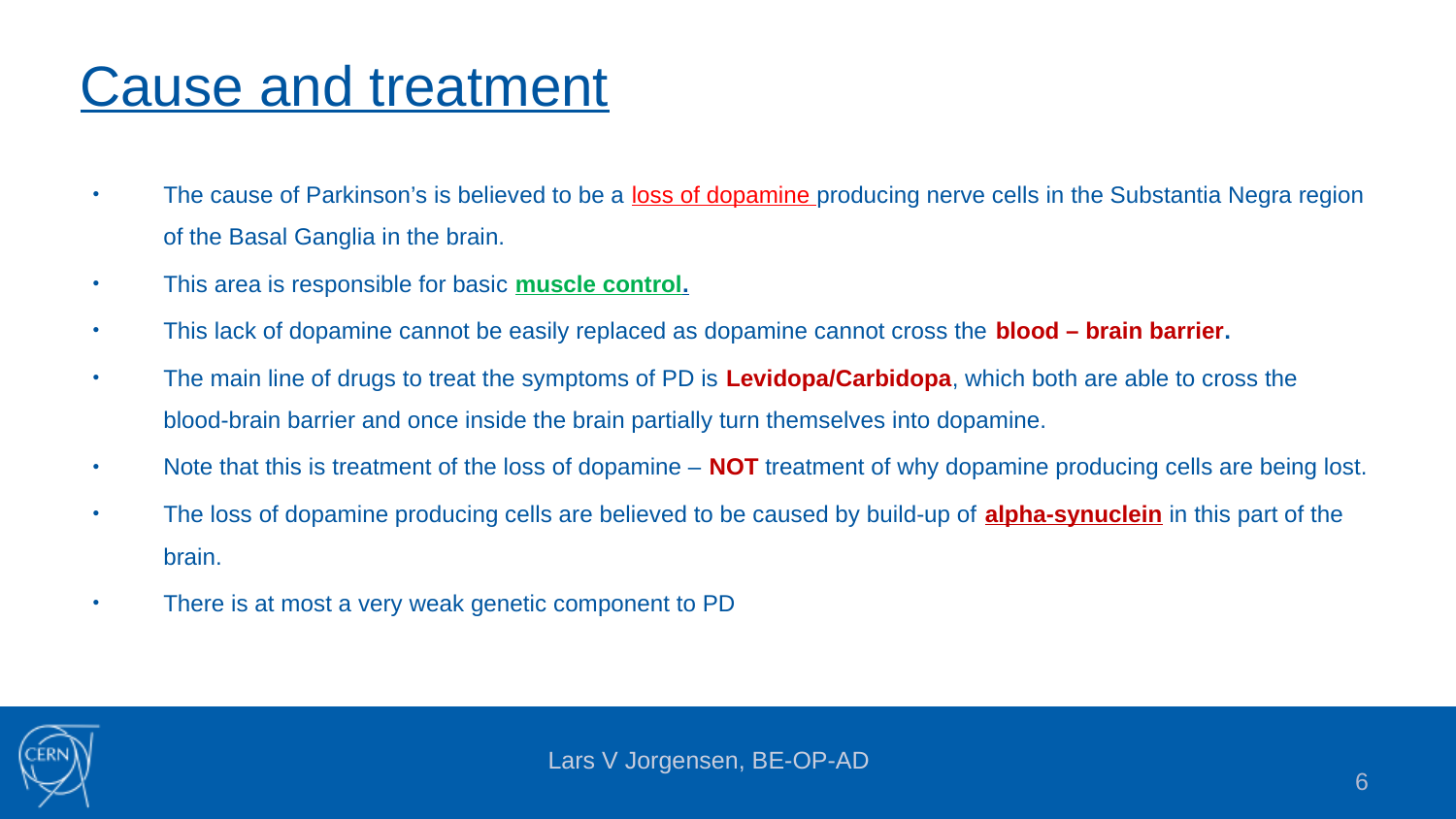

# Cause and treatment
The cause of Parkinson’s is believed to be a loss of dopamine producing nerve cells in the Substantia Negra region of the Basal Ganglia in the brain.
This area is responsible for basic muscle control.
This lack of dopamine cannot be easily replaced as dopamine cannot cross the blood – brain barrier.
The main line of drugs to treat the symptoms of PD is Levidopa/Carbidopa, which both are able to cross the blood-brain barrier and once inside the brain partially turn themselves into dopamine.
Note that this is treatment of the loss of dopamine – NOT treatment of why dopamine producing cells are being lost.
The loss of dopamine producing cells are believed to be caused by build-up of alpha-synuclein in this part of the brain.
There is at most a very weak genetic component to PD
Lars V Jorgensen, BE-OP-AD
6